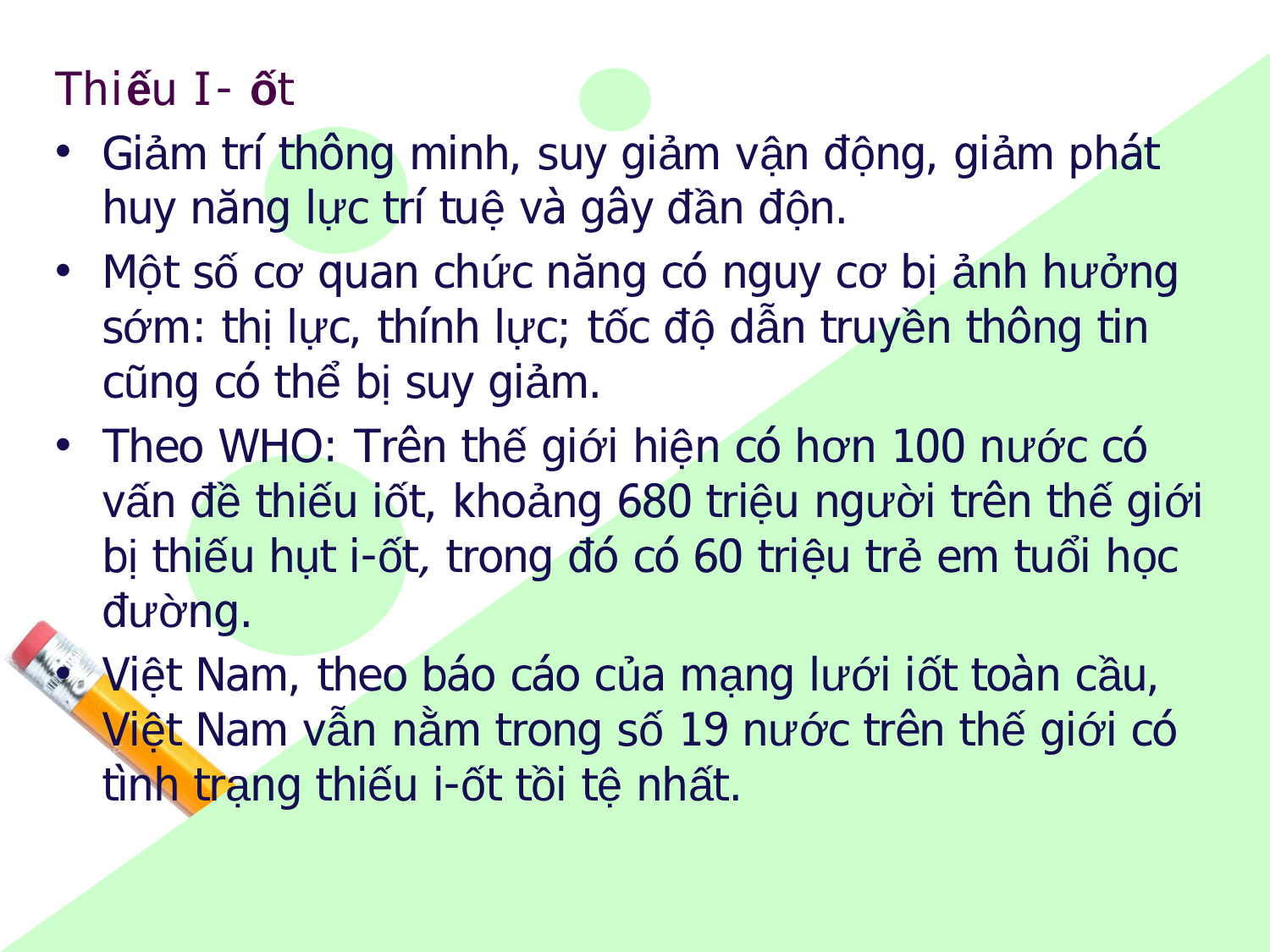

Thiếu I- ốt
Giảm trí thông minh, suy giảm vận động, giảm phát huy năng lực trí tuệ và gây đần độn.
Một số cơ quan chức năng có nguy cơ bị ảnh hưởng sớm: thị lực, thính lực; tốc độ dẫn truyền thông tin cũng có thể bị suy giảm.
Theo WHO: Trên thế giới hiện có hơn 100 nước có vấn đề thiếu iốt, khoảng 680 triệu người trên thế giới bị thiếu hụt i-ốt, trong đó có 60 triệu trẻ em tuổi học đường.
Việt Nam, theo báo cáo của mạng lưới iốt toàn cầu, Việt Nam vẫn nằm trong số 19 nước trên thế giới có tình trạng thiếu i-ốt tồi tệ nhất.